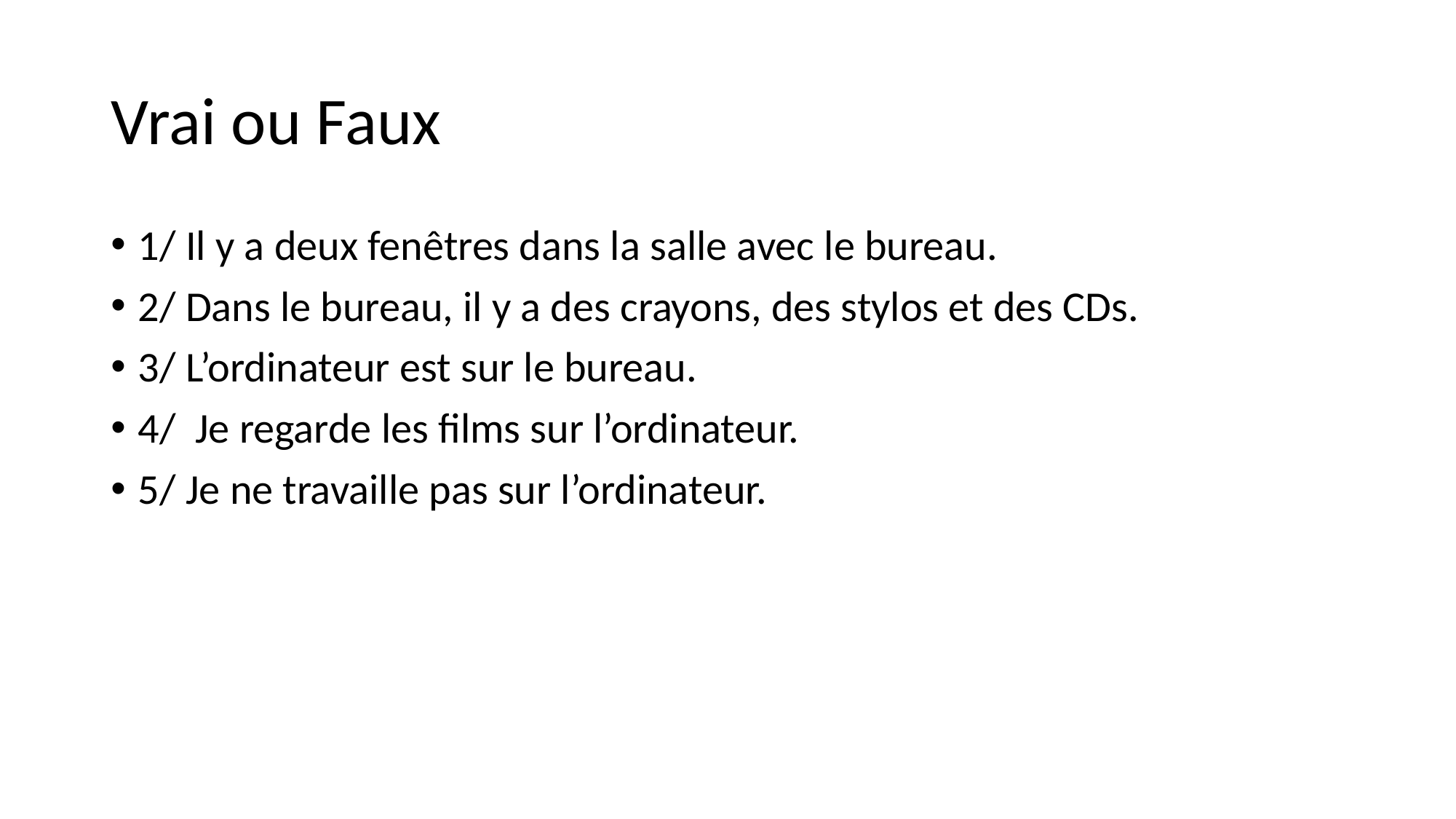

# Vrai ou Faux
1/ Il y a deux fenêtres dans la salle avec le bureau.
2/ Dans le bureau, il y a des crayons, des stylos et des CDs.
3/ L’ordinateur est sur le bureau.
4/  Je regarde les films sur l’ordinateur.
5/ Je ne travaille pas sur l’ordinateur.